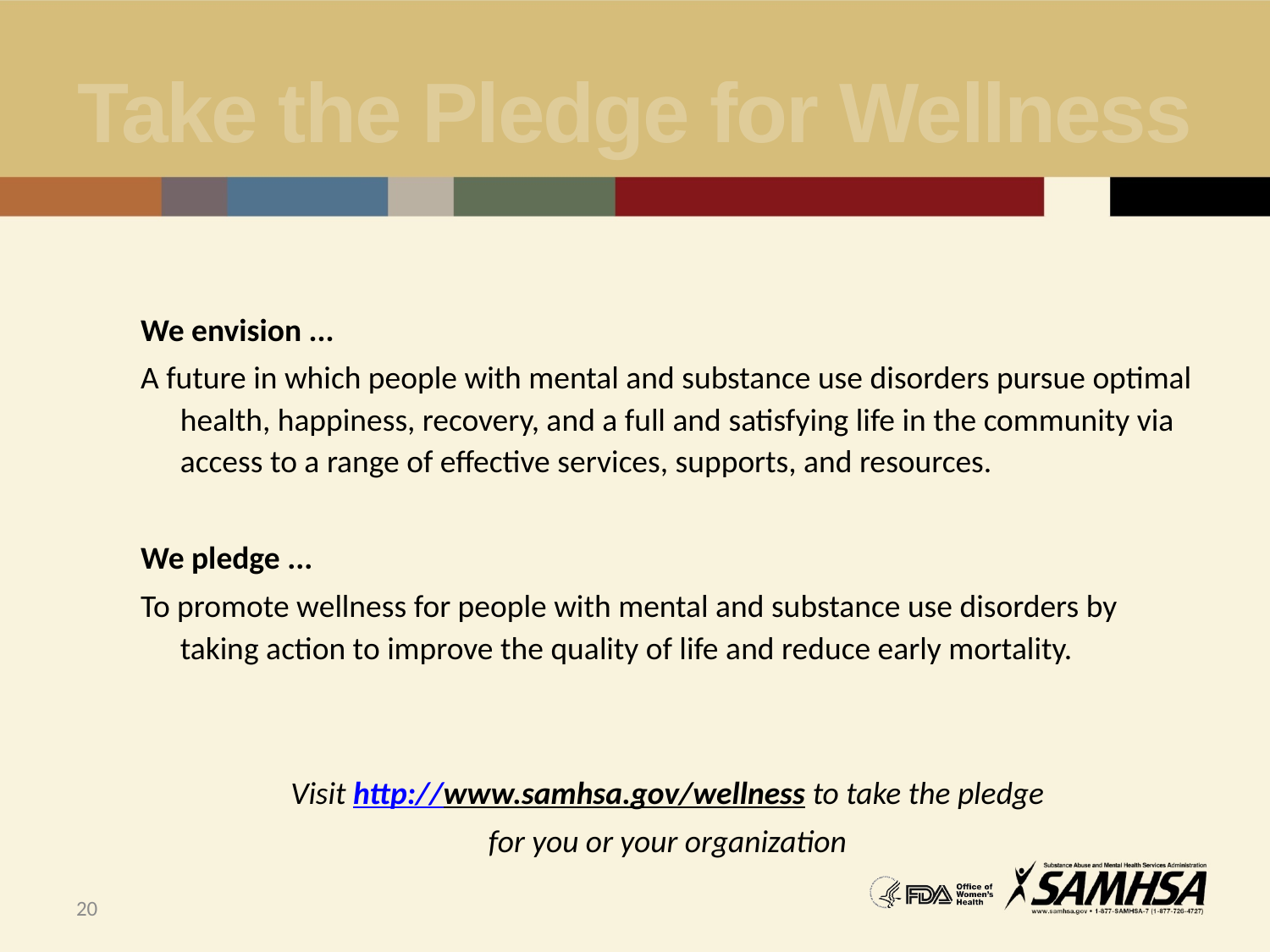

# Take the Pledge for Wellness

We envision ...
A future in which people with mental and substance use disorders pursue optimal health, happiness, recovery, and a full and satisfying life in the community via access to a range of effective services, supports, and resources.

We pledge ...
To promote wellness for people with mental and substance use disorders by taking action to improve the quality of life and reduce early mortality.

Visit http://www.samhsa.gov/wellness to take the pledge
for you or your organization
20